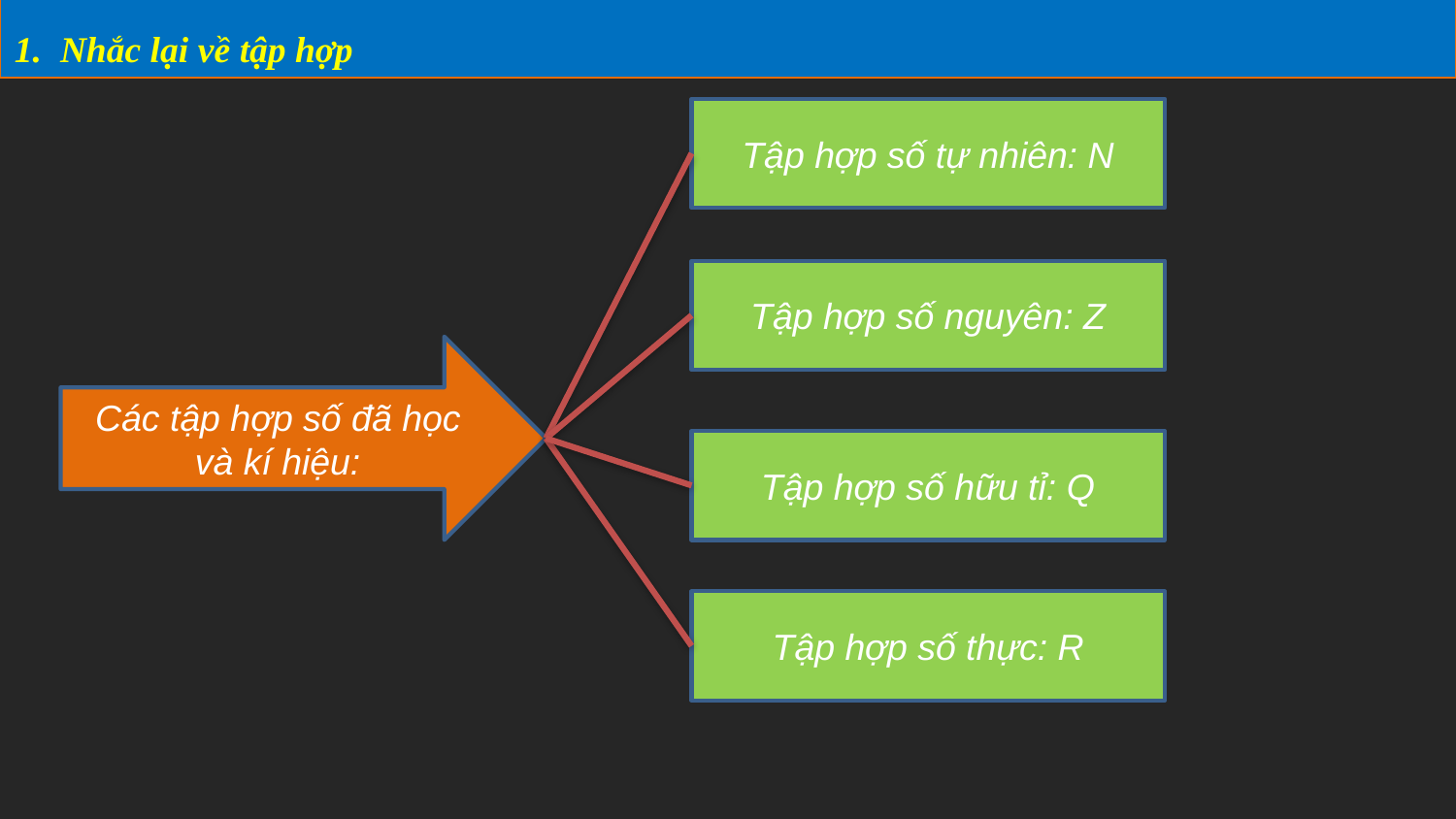

1.  Nhắc lại về tập hợp
Tập hợp số tự nhiên: N
Tập hợp số nguyên: Z
Các tập hợp số đã học và kí hiệu:
Tập hợp số hữu tỉ: Q
Tập hợp số thực: R